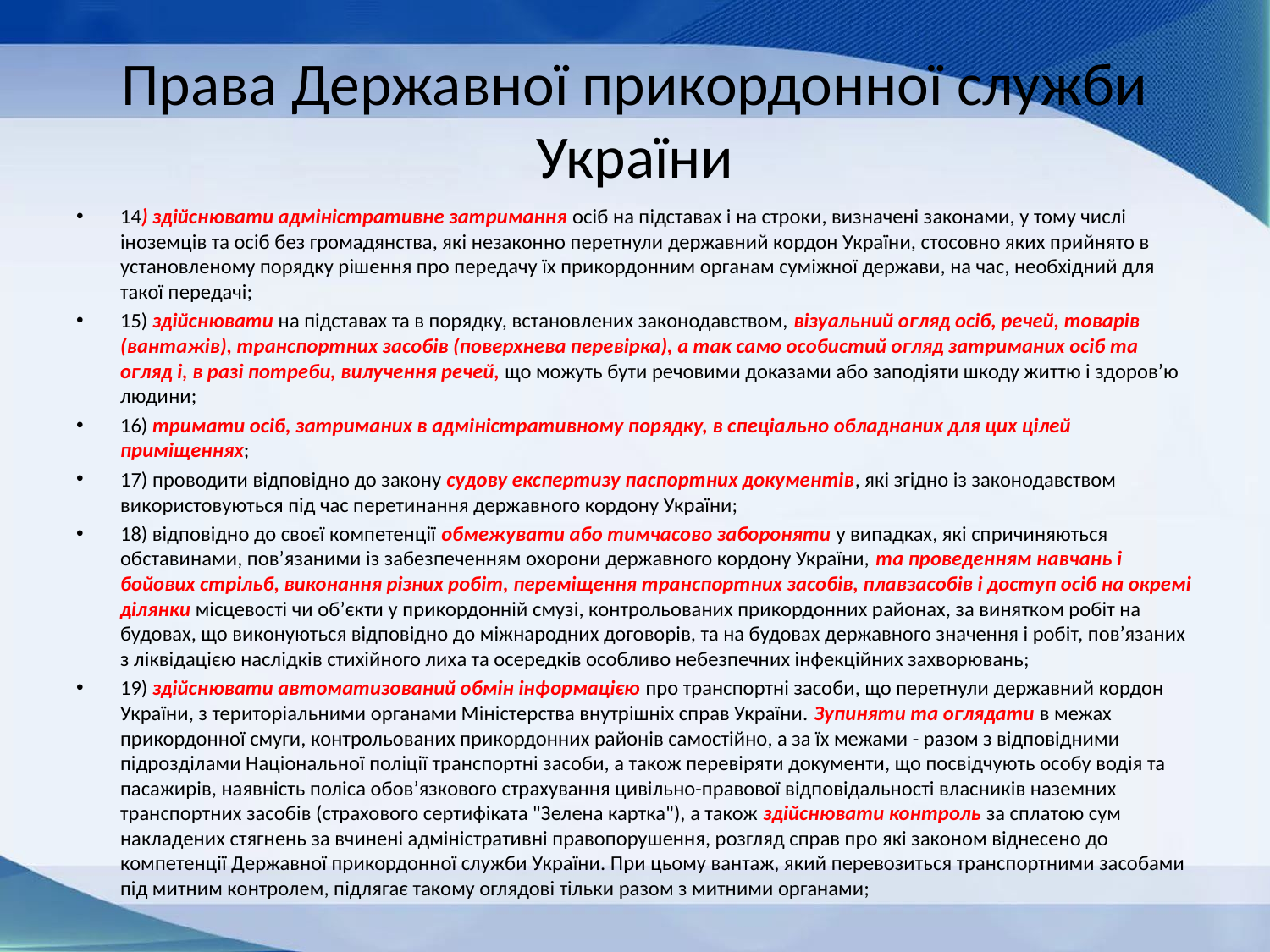

# Права Державної прикордонної служби України
14) здійснювати адміністративне затримання осіб на підставах і на строки, визначені законами, у тому числі іноземців та осіб без громадянства, які незаконно перетнули державний кордон України, стосовно яких прийнято в установленому порядку рішення про передачу їх прикордонним органам суміжної держави, на час, необхідний для такої передачі;
15) здійснювати на підставах та в порядку, встановлених законодавством, візуальний огляд осіб, речей, товарів (вантажів), транспортних засобів (поверхнева перевірка), а так само особистий огляд затриманих осіб та огляд і, в разі потреби, вилучення речей, що можуть бути речовими доказами або заподіяти шкоду життю і здоров’ю людини;
16) тримати осіб, затриманих в адміністративному порядку, в спеціально обладнаних для цих цілей приміщеннях;
17) проводити відповідно до закону судову експертизу паспортних документів, які згідно із законодавством використовуються під час перетинання державного кордону України;
18) відповідно до своєї компетенції обмежувати або тимчасово забороняти у випадках, які спричиняються обставинами, пов’язаними із забезпеченням охорони державного кордону України, та проведенням навчань і бойових стрільб, виконання різних робіт, переміщення транспортних засобів, плавзасобів і доступ осіб на окремі ділянки місцевості чи об’єкти у прикордонній смузі, контрольованих прикордонних районах, за винятком робіт на будовах, що виконуються відповідно до міжнародних договорів, та на будовах державного значення і робіт, пов’язаних з ліквідацією наслідків стихійного лиха та осередків особливо небезпечних інфекційних захворювань;
19) здійснювати автоматизований обмін інформацією про транспортні засоби, що перетнули державний кордон України, з територіальними органами Міністерства внутрішніх справ України. Зупиняти та оглядати в межах прикордонної смуги, контрольованих прикордонних районів самостійно, а за їх межами - разом з відповідними підрозділами Національної поліції транспортні засоби, а також перевіряти документи, що посвідчують особу водія та пасажирів, наявність поліса обов’язкового страхування цивільно-правової відповідальності власників наземних транспортних засобів (страхового сертифіката "Зелена картка"), а також здійснювати контроль за сплатою сум накладених стягнень за вчинені адміністративні правопорушення, розгляд справ про які законом віднесено до компетенції Державної прикордонної служби України. При цьому вантаж, який перевозиться транспортними засобами під митним контролем, підлягає такому оглядові тільки разом з митними органами;